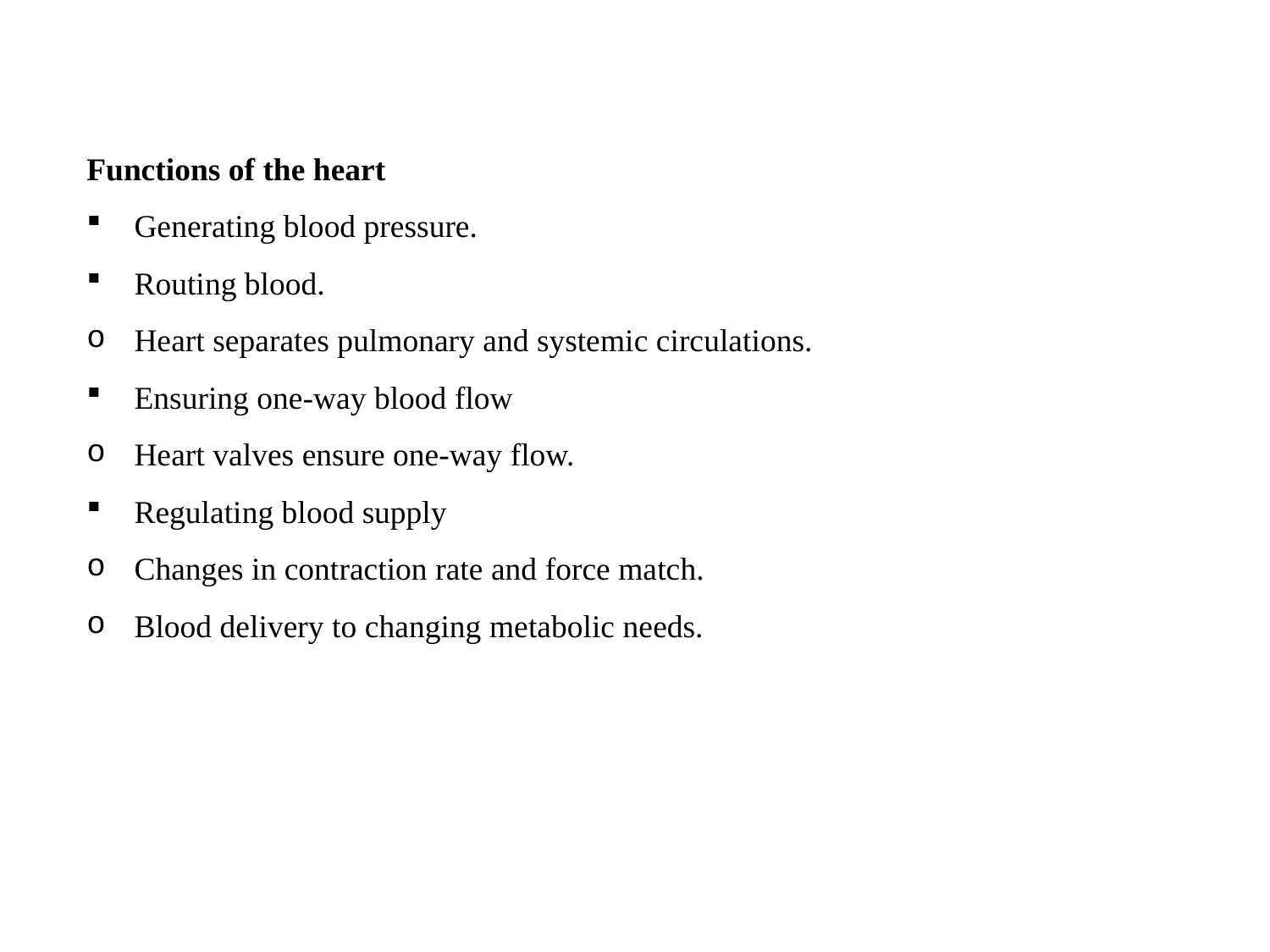

#
Functions of the heart
Generating blood pressure.
Routing blood.
Heart separates pulmonary and systemic circulations.
Ensuring one-way blood flow
Heart valves ensure one-way flow.
Regulating blood supply
Changes in contraction rate and force match.
Blood delivery to changing metabolic needs.